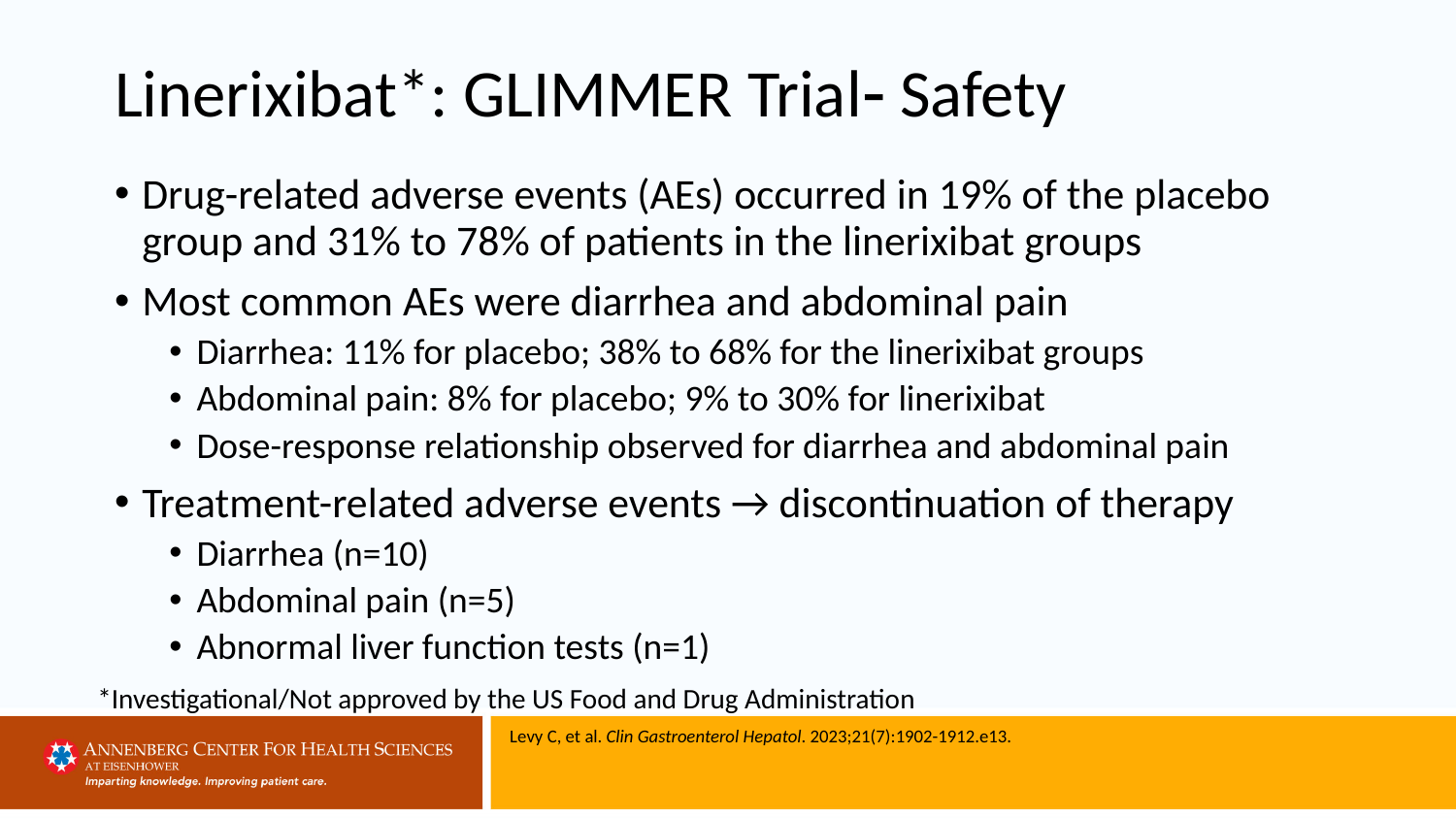

# Linerixibat*: GLIMMER Trial− Safety
Drug-related adverse events (AEs) occurred in 19% of the placebo group and 31% to 78% of patients in the linerixibat groups
Most common AEs were diarrhea and abdominal pain
Diarrhea: 11% for placebo; 38% to 68% for the linerixibat groups
Abdominal pain: 8% for placebo; 9% to 30% for linerixibat
Dose-response relationship observed for diarrhea and abdominal pain
Treatment-related adverse events → discontinuation of therapy
Diarrhea (n=10)
Abdominal pain (n=5)
Abnormal liver function tests (n=1)
*Investigational/Not approved by the US Food and Drug Administration
Levy C, et al. Clin Gastroenterol Hepatol. 2023;21(7):1902-1912.e13.